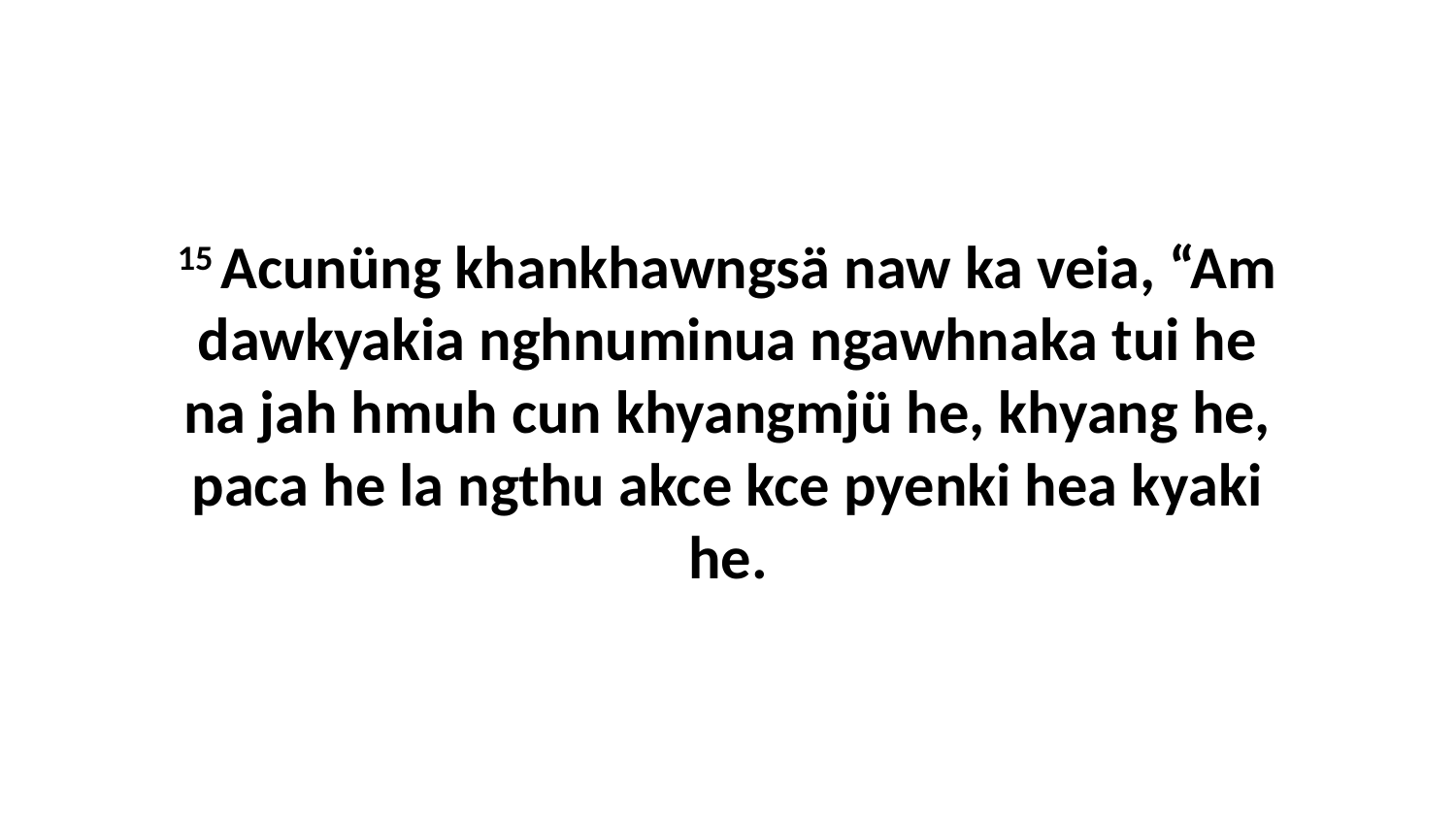

15 Acunüng khankhawngsä naw ka veia, “Am dawkyakia nghnuminua ngawhnaka tui he na jah hmuh cun khyangmjü he, khyang he, paca he la ngthu akce kce pyenki hea kyaki he.